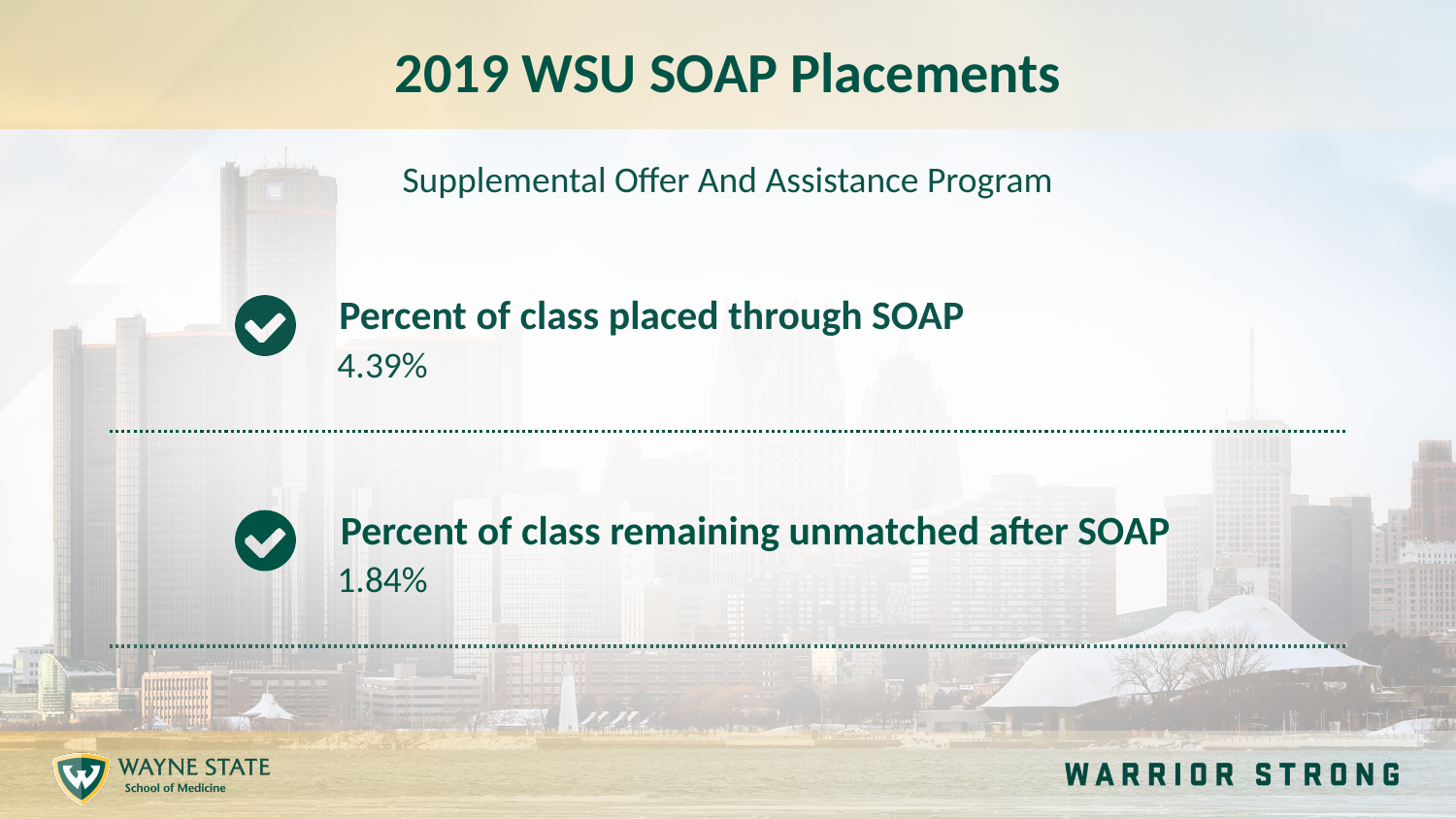

# 2019 WSU SOAP Placements
Supplemental Offer And Assistance Program
Percent of class placed through SOAP
4.39%

Percent of class remaining unmatched after SOAP
1.84%